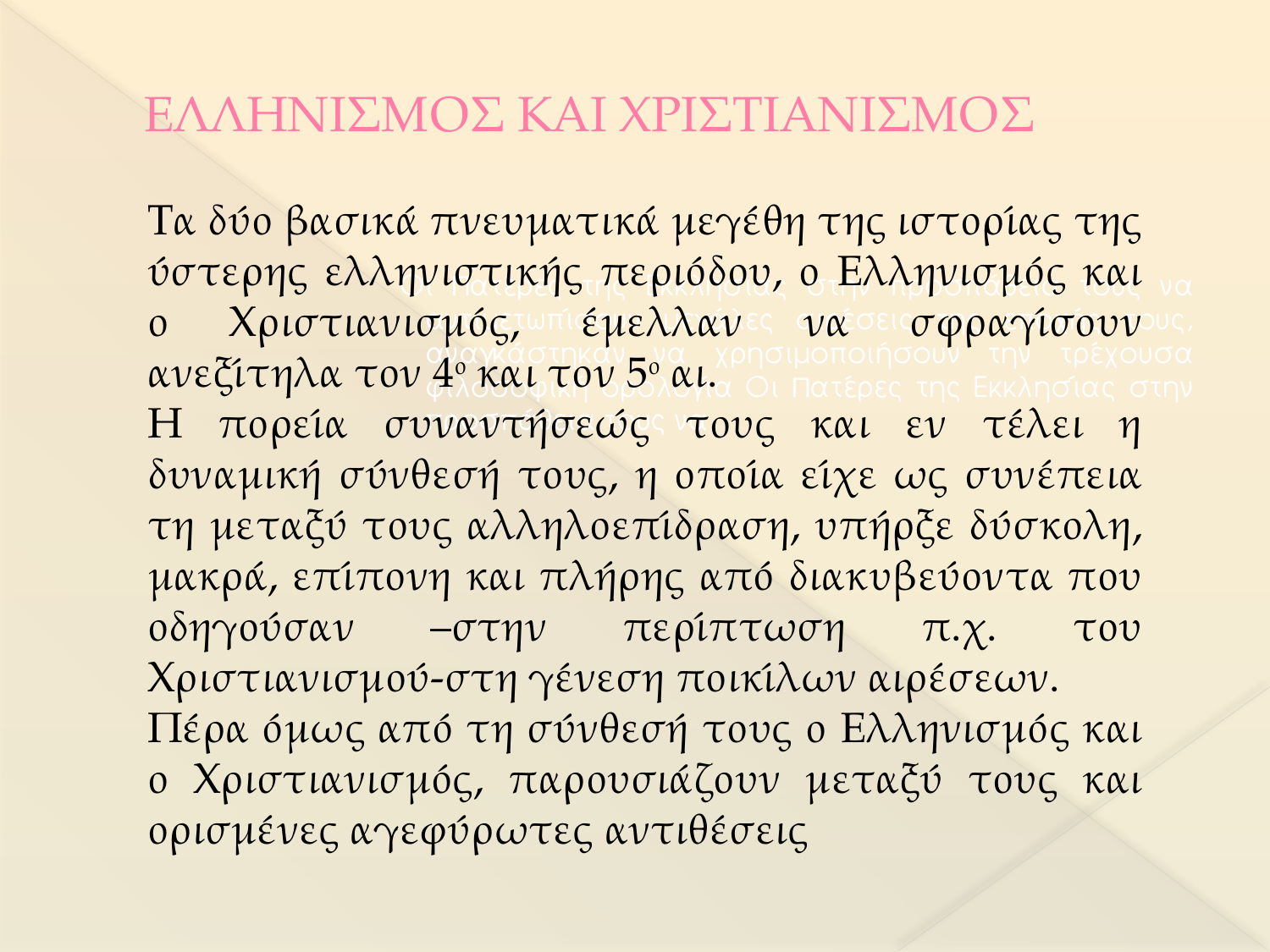

# ΕΛΛΗΝΙΣΜΟΣ ΚΑΙ ΧΡΙΣΤΙΑΝΙΣΜΟΣ
Τα δύο βασικά πνευματικά μεγέθη της ιστορίας της ύστερης ελληνιστικής περιόδου, ο Ελληνισμός και ο Χριστιανισμός, έμελλαν να σφραγίσουν ανεξίτηλα τον 4ο και τον 5ο αι.
Η πορεία συναντήσεώς τους και εν τέλει η δυναμική σύνθεσή τους, η οποία είχε ως συνέπεια τη μεταξύ τους αλληλοεπίδραση, υπήρξε δύσκολη, μακρά, επίπονη και πλήρης από διακυβεύοντα που οδηγούσαν –στην περίπτωση π.χ. του Χριστιανισμού-στη γένεση ποικίλων αιρέσεων.
Πέρα όμως από τη σύνθεσή τους ο Ελληνισμός και ο Χριστιανισμός, παρουσιάζουν μεταξύ τους και ορισμένες αγεφύρωτες αντιθέσεις
Οι Πατέρες της Εκκλησίας στην προσπάθεια τους να αντιμετωπίσουν μεγάλες αιρέσεις της εποχής τους, αναγκάστηκαν να χρησιμοποιήσουν την τρέχουσα φιλοσοφική ορολογία Οι Πατέρες της Εκκλησίας στην προσπάθεια τους να